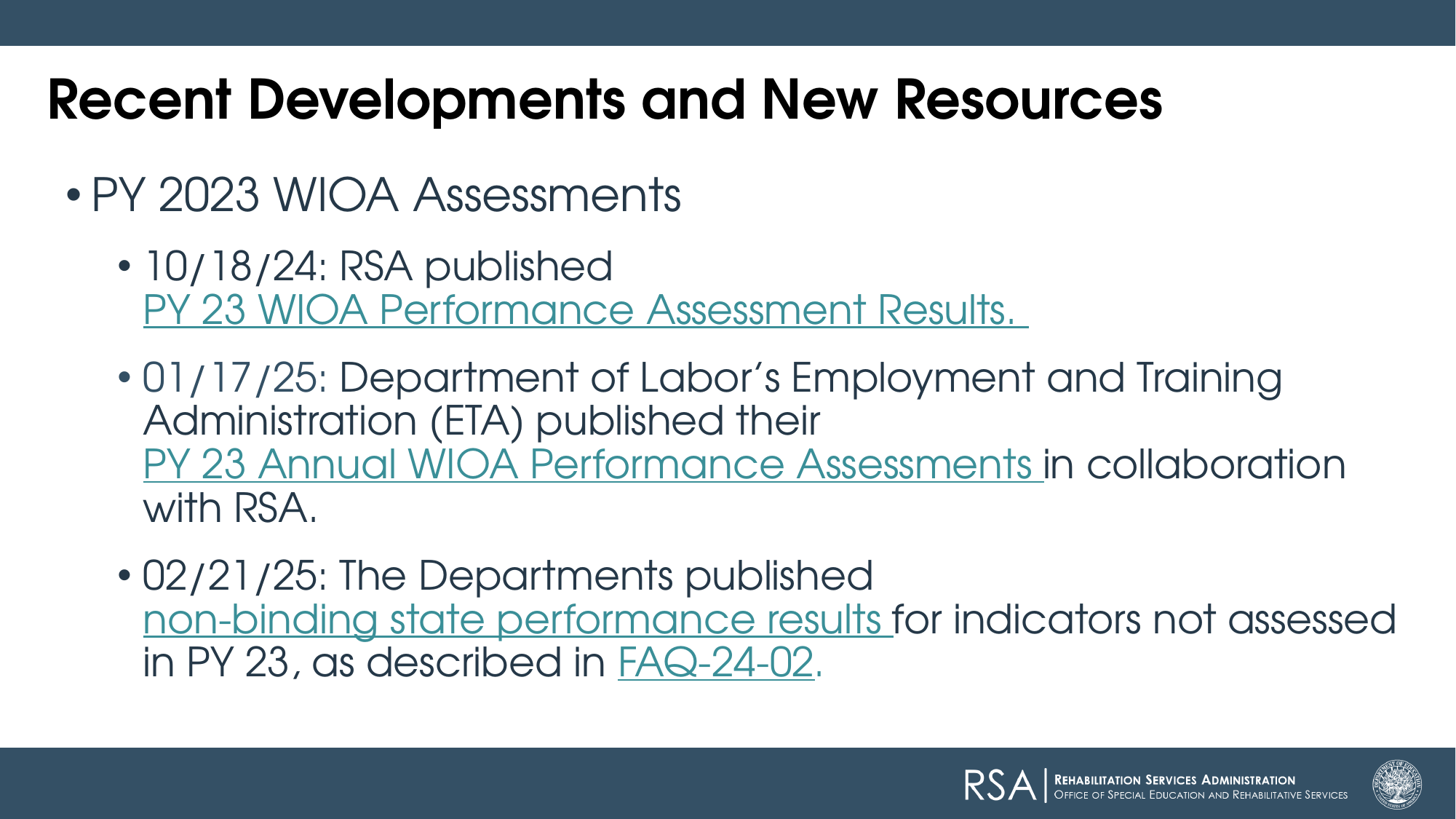

# Recent Developments and New Resources
PY 2023 WIOA Assessments
10/18/24: RSA published PY 23 WIOA Performance Assessment Results.
01/17/25: Department of Labor’s Employment and Training Administration (ETA) published their PY 23 Annual WIOA Performance Assessments in collaboration with RSA.
02/21/25: The Departments published non-binding state performance results for indicators not assessed in PY 23, as described in FAQ-24-02.